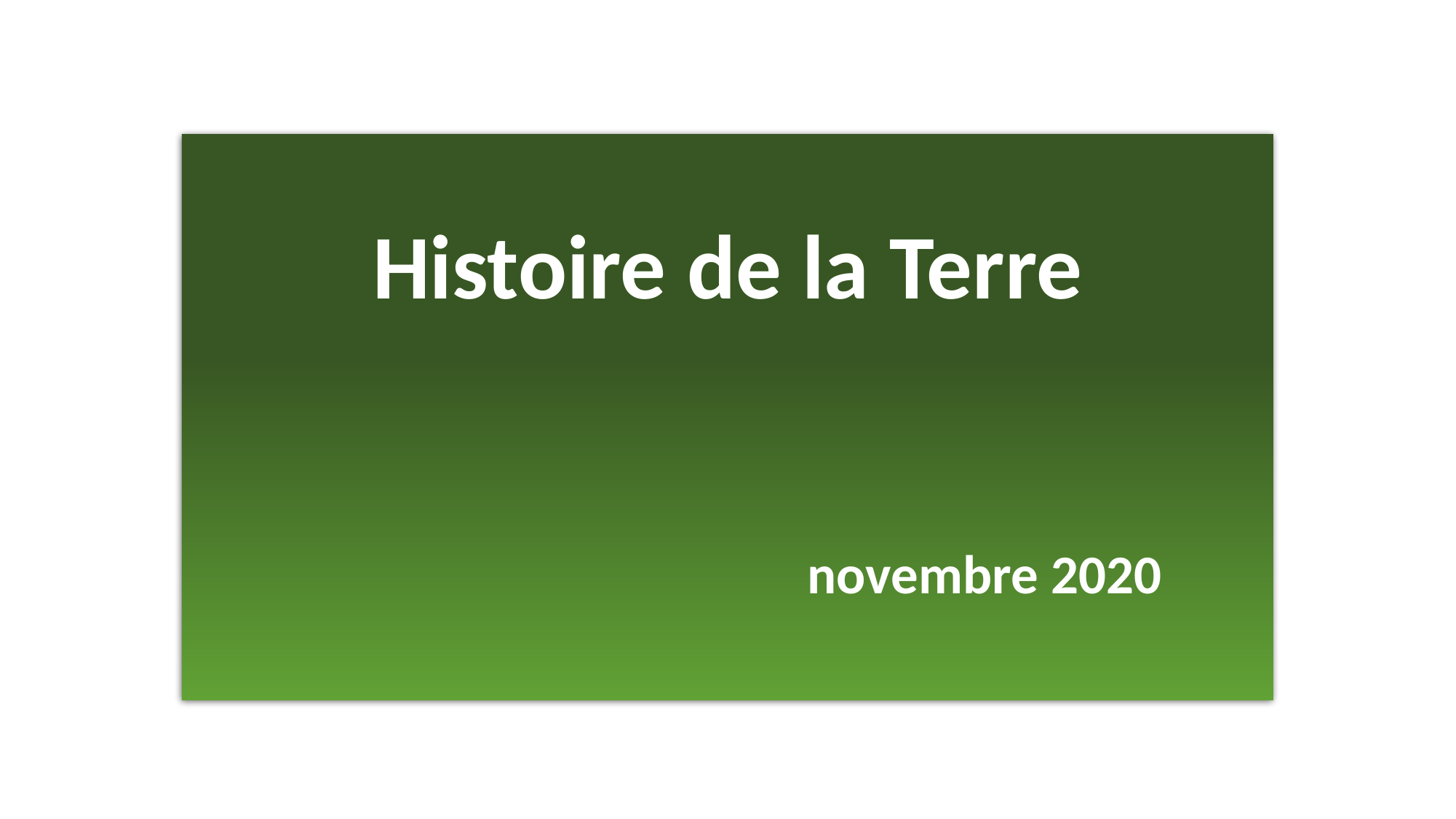

# Histoire de la Terre novembre 2020